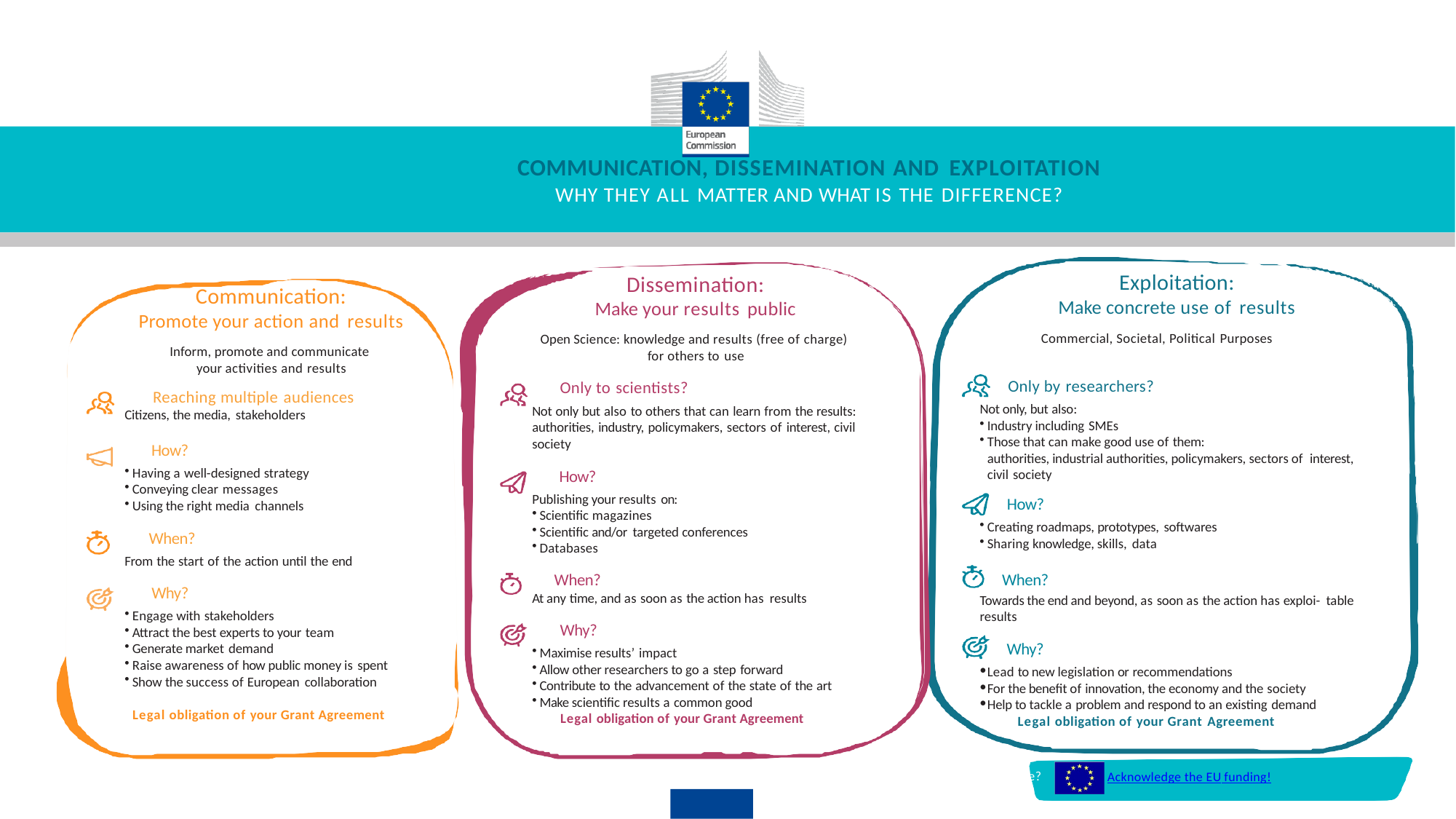

# COMMUNICATION, DISSEMINATION AND EXPLOITATION
WHY THEY ALL MATTER AND WHAT IS THE DIFFERENCE?

Exploitation:
Make concrete use of results
Commercial, Societal, Political Purposes

Only by researchers?
Not only, but also:
Industry including SMEs
Those that can make good use of them:
authorities, industrial authorities, policymakers, sectors of  interest, civil society
How?
Creating roadmaps, prototypes, softwares
Sharing knowledge, skills, data

When?
Towards the end and beyond, as soon as the action has exploi-  table results
Why?
Lead to new legislation or recommendations
For the benefit of innovation, the economy and the society
Help to tackle a problem and respond to an existing demand
Legal obligation of your Grant Agreement
Dissemination:
Make your results public
Open Science: knowledge and results (free of charge)  for others to use
Only to scientists?
Not only but also to others that can learn from the results:  authorities, industry, policymakers, sectors of interest, civil  society
Communication:
Promote your action and results
Inform, promote and communicate  your activities and results
Reaching multiple audiences
Citizens, the media, stakeholders
How?
Having a well-designed strategy
Conveying clear messages
Using the right media channels
When?
From the start of the action until the end
Why?
Engage with stakeholders
Attract the best experts to your team
Generate market demand
Raise awareness of how public money is spent
Show the success of European collaboration
Legal obligation of your Grant Agreement
How?
Publishing your results on:
Scientific magazines
Scientific and/or  targeted conferences
Databases
When?
At any time, and as soon as the action has results
Why?
Maximise results’ impact
Allow other researchers to go a step forward
Contribute to the advancement of the state of the art
Make scientific results a common good
Legal obligation of your Grant Agreement

What else?
Acknowledge the EU funding!